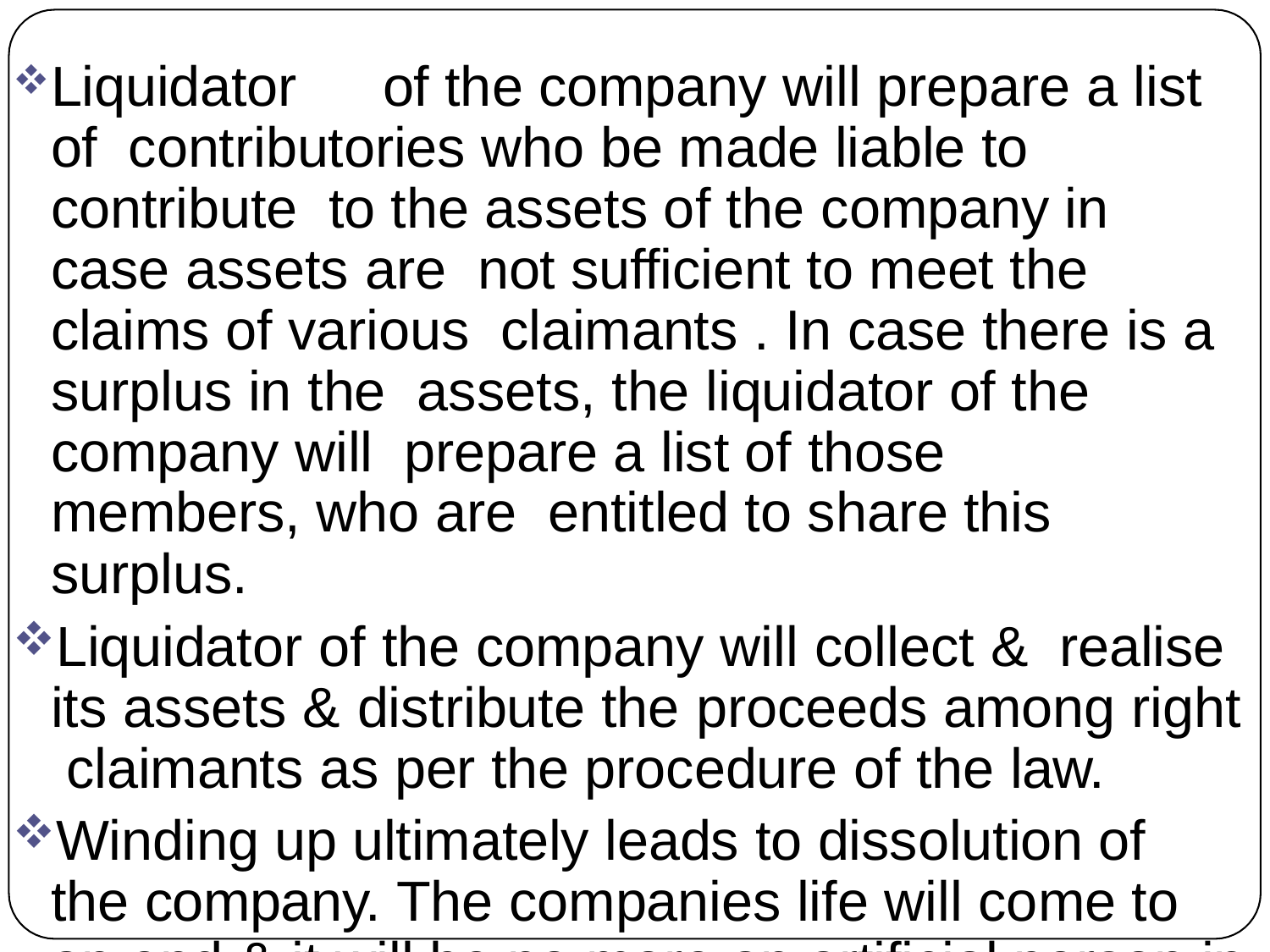

Liquidator	of the company will prepare a list of  contributories who be made liable to contribute  to the assets of the company in case assets are  not sufficient to meet the claims of various  claimants . In case there is a surplus in the  assets, the liquidator of the company will  prepare a list of those	members, who are  entitled to share this surplus.
Liquidator of the company will collect & realise  its assets & distribute the proceeds among right  claimants as per the procedure of the law.
Winding up ultimately leads to dissolution of  the company. The companies life will come to  an end & it will be no more an artificial person in